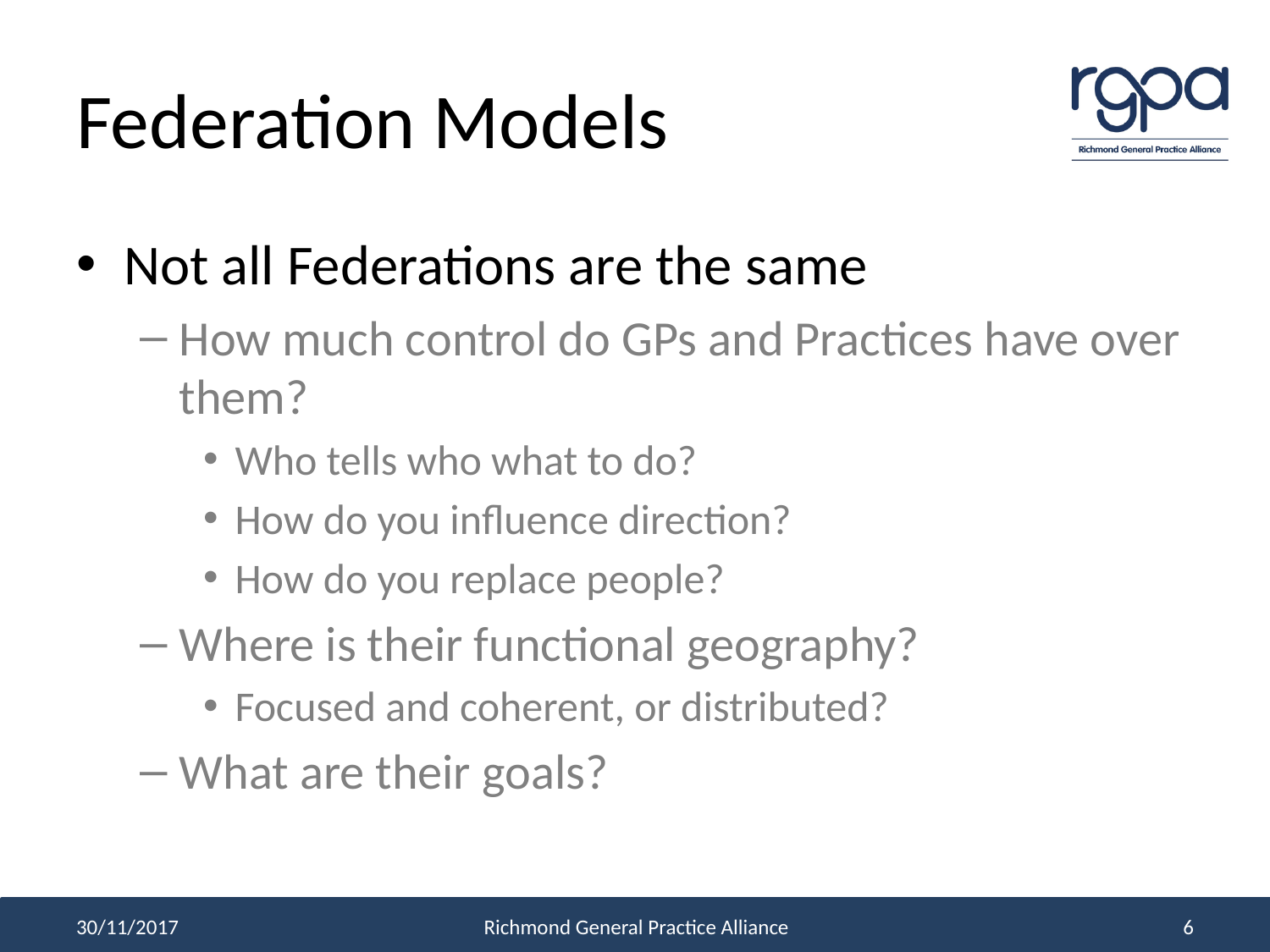

# Federation Models
Not all Federations are the same
How much control do GPs and Practices have over them?
Who tells who what to do?
How do you influence direction?
How do you replace people?
Where is their functional geography?
Focused and coherent, or distributed?
What are their goals?
30/11/2017
Richmond General Practice Alliance
6